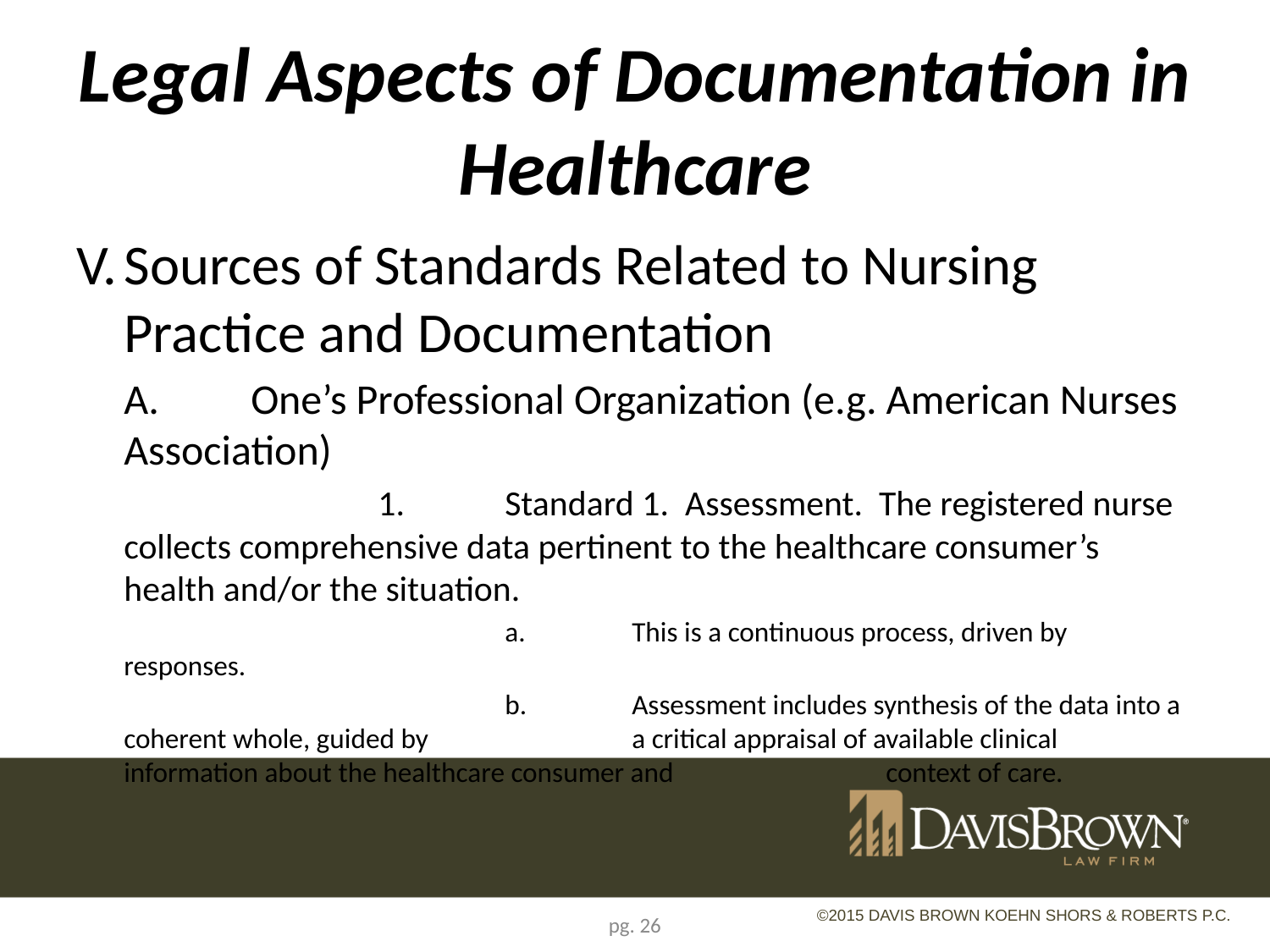

# Legal Aspects of Documentation in Healthcare
V.	Sources of Standards Related to Nursing Practice and Documentation
	A.	One’s Professional Organization (e.g. American Nurses Association)
			1.	Standard 1.  Assessment.  The registered nurse collects comprehensive data pertinent to the healthcare consumer’s health and/or the situation.
				a.	This is a continuous process, driven by responses.
				b.	Assessment includes synthesis of the data into a coherent whole, guided by 		a critical appraisal of available clinical information about the healthcare consumer and 		context of care.

pg. 26